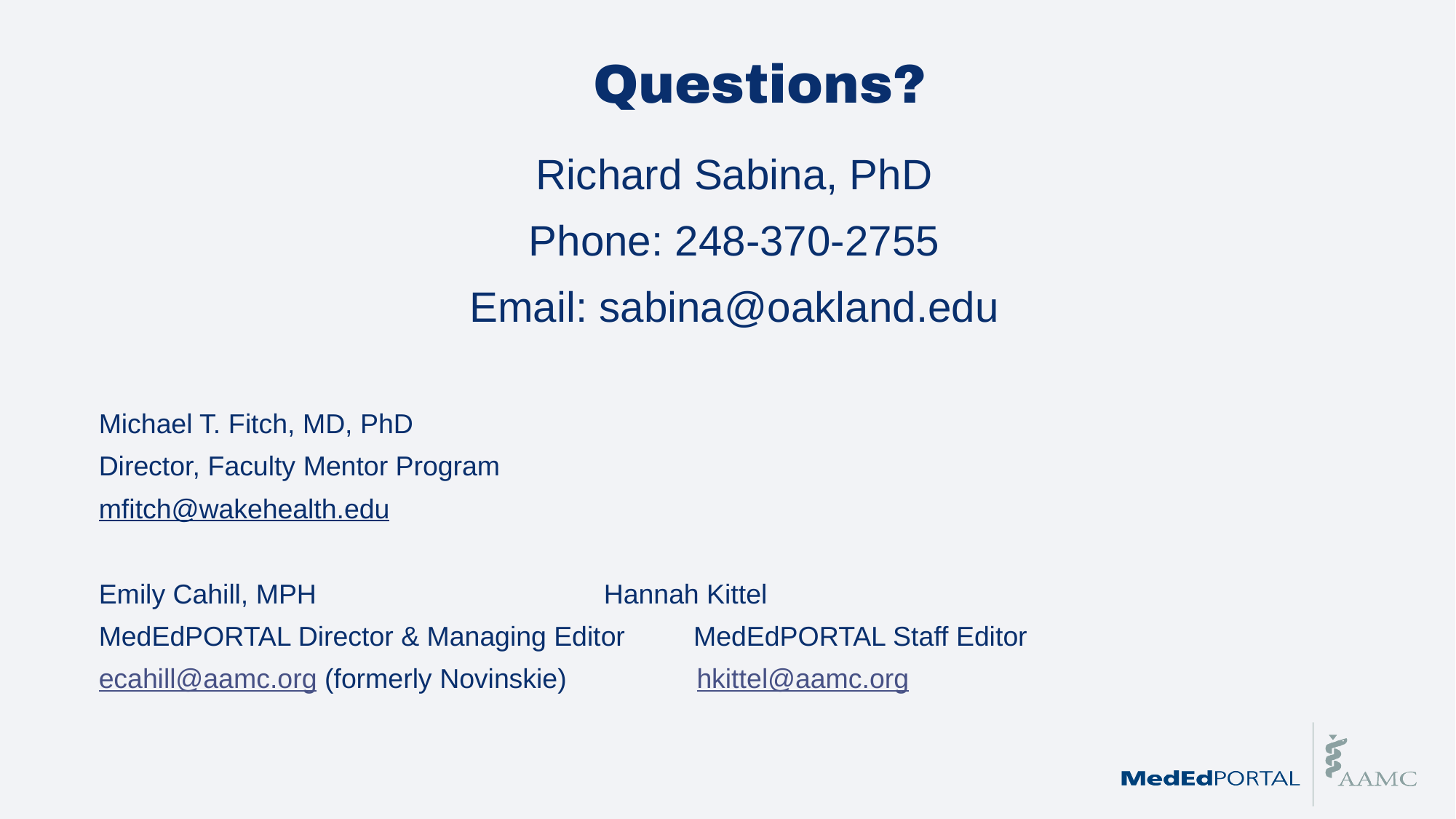

# Questions?
Richard Sabina, PhD
Phone: 248-370-2755
Email: sabina@oakland.edu

Michael T. Fitch, MD, PhD
Director, Faculty Mentor Program
mfitch@wakehealth.edu

Emily Cahill, MPH			         Hannah Kittel
MedEdPORTAL Director & Managing Editor         MedEdPORTAL Staff Editor
ecahill@aamc.org (formerly Novinskie)                 hkittel@aamc.org